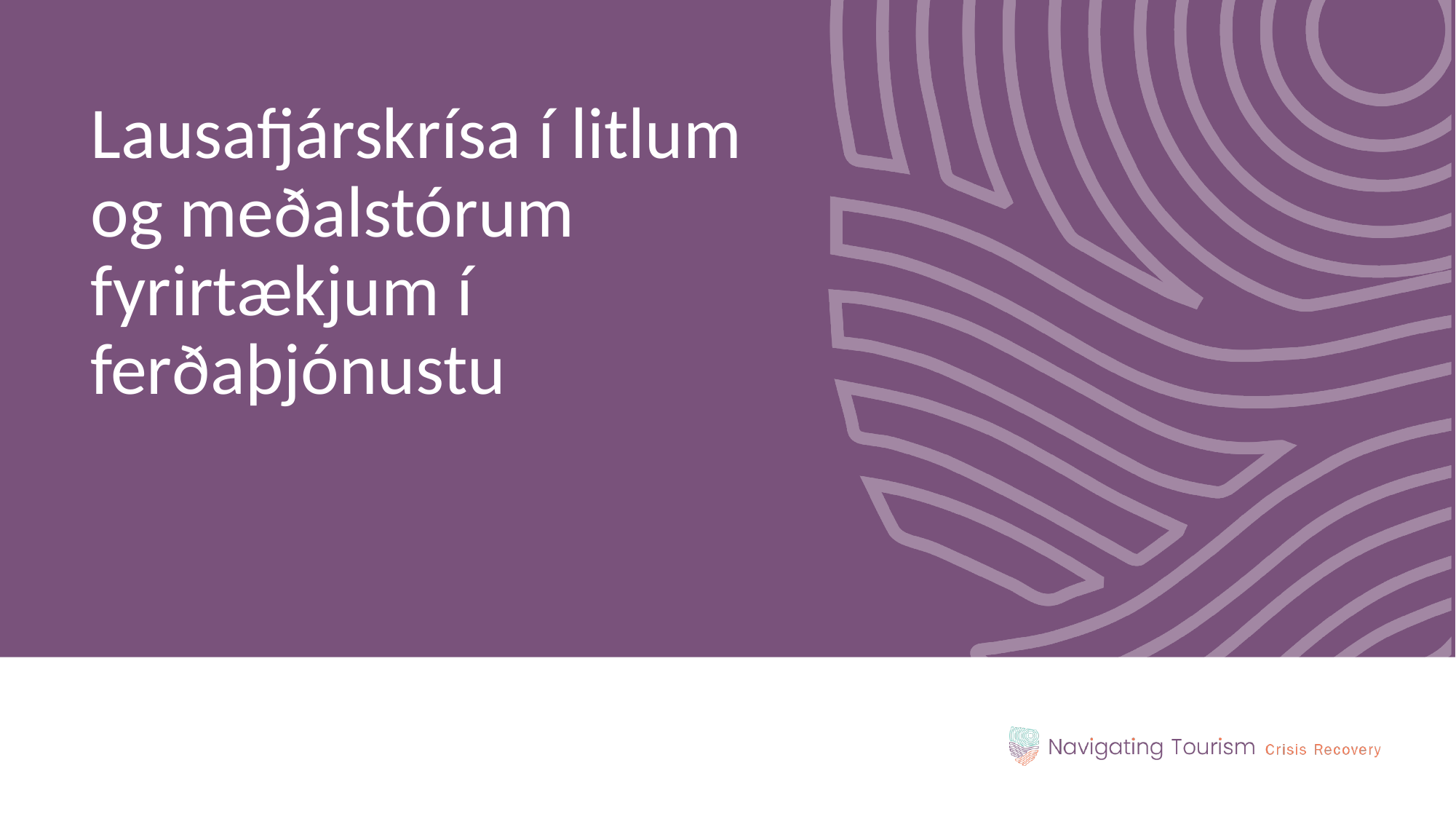

Lausafjárskrísa í litlum og meðalstórum fyrirtækjum í ferðaþjónustu